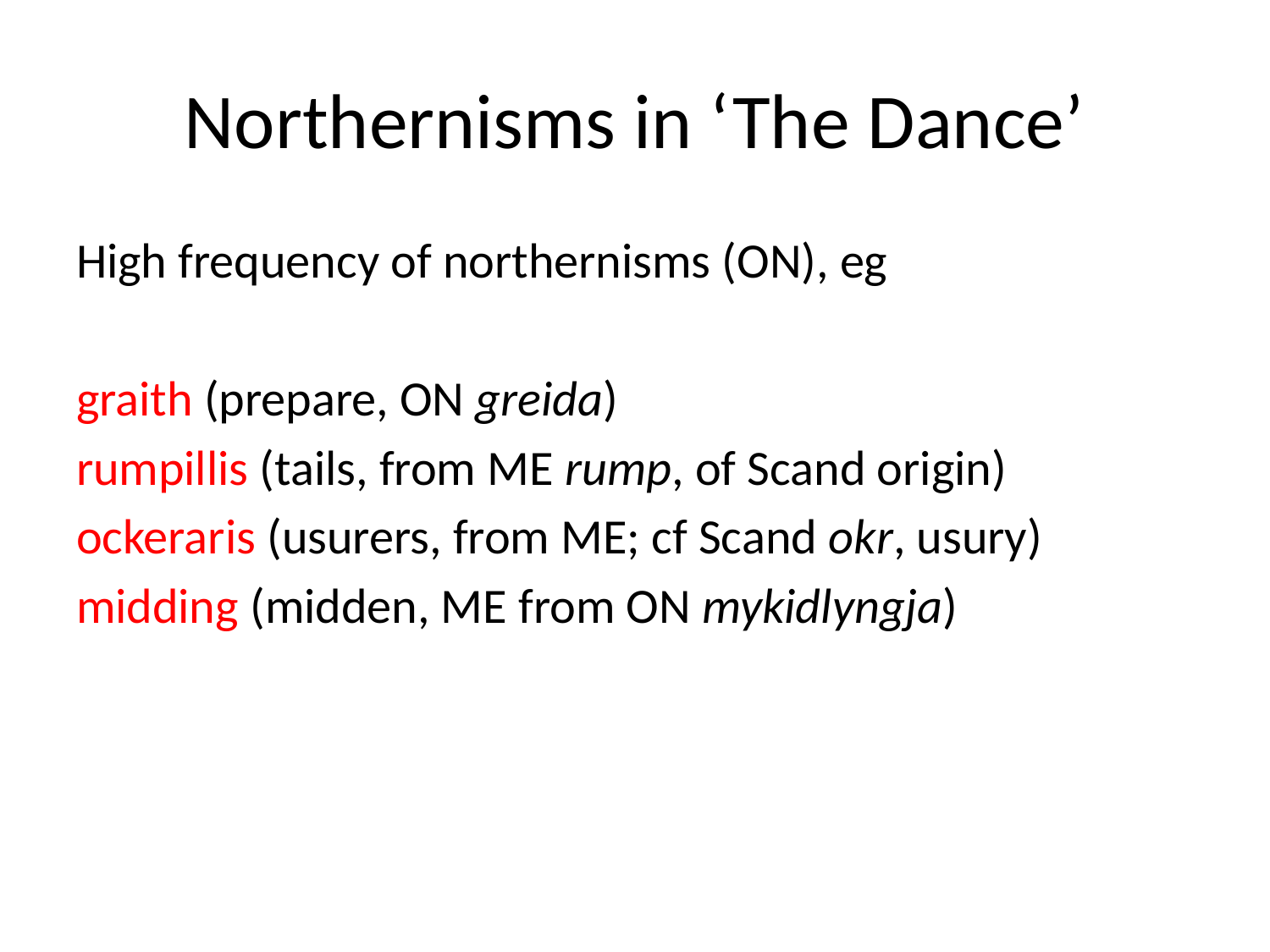

# Northernisms in ‘The Dance’
High frequency of northernisms (ON), eg

graith (prepare, ON greida)
rumpillis (tails, from ME rump, of Scand origin)
ockeraris (usurers, from ME; cf Scand okr, usury)
midding (midden, ME from ON mykidlyngja)